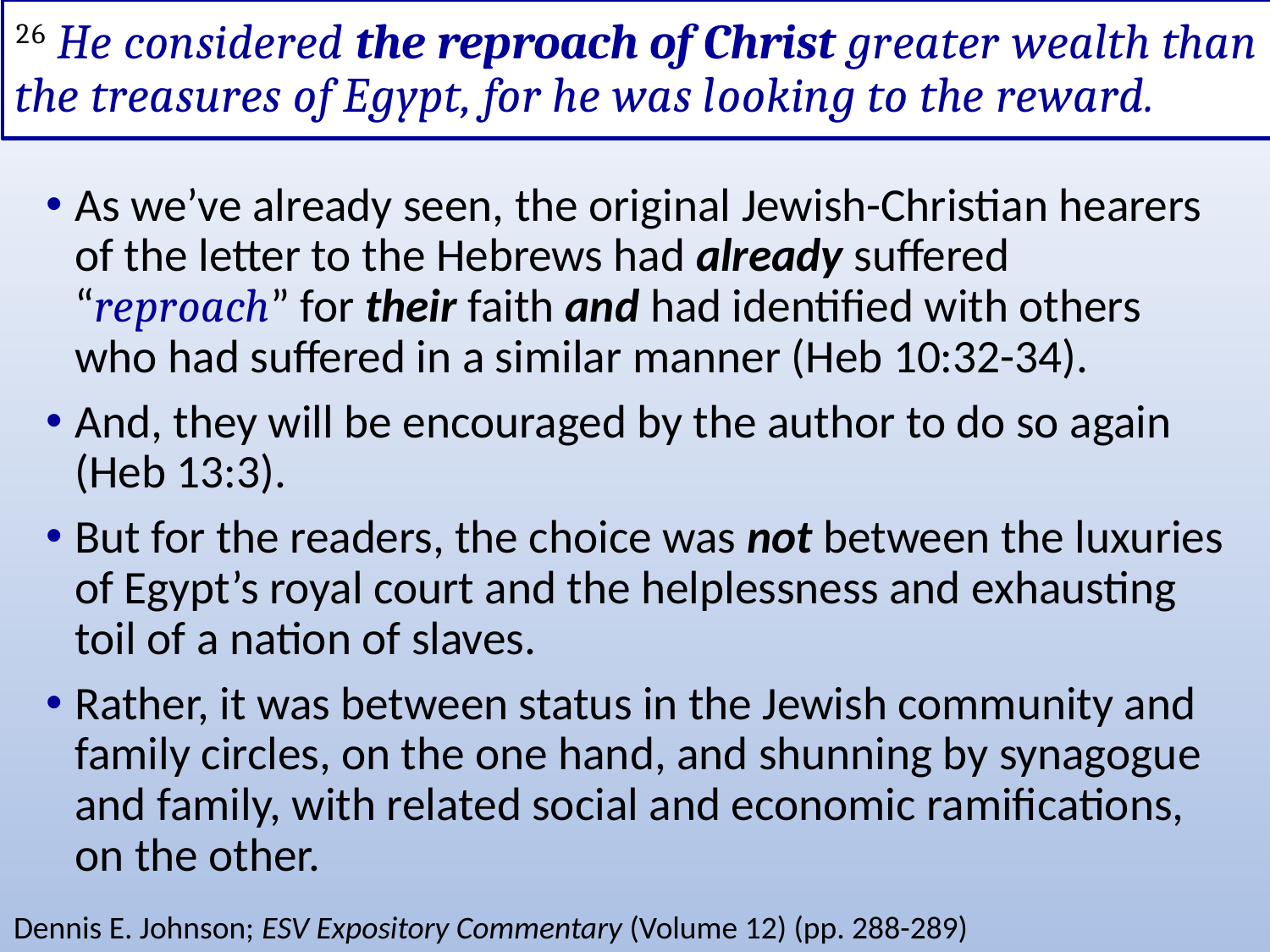

# 26 He considered the reproach of Christ greater wealth than the treasures of Egypt, for he was looking to the reward.
As we’ve already seen, the original Jewish-Christian hearers of the letter to the Hebrews had already suffered “reproach” for their faith and had identified with others who had suffered in a similar manner (Heb 10:32-34).
And, they will be encouraged by the author to do so again (Heb 13:3).
But for the readers, the choice was not between the luxuries of Egypt’s royal court and the helplessness and exhausting toil of a nation of slaves.
Rather, it was between status in the Jewish community and family circles, on the one hand, and shunning by synagogue and family, with related social and economic ramifications, on the other.
Dennis E. Johnson; ESV Expository Commentary (Volume 12) (pp. 288-289)